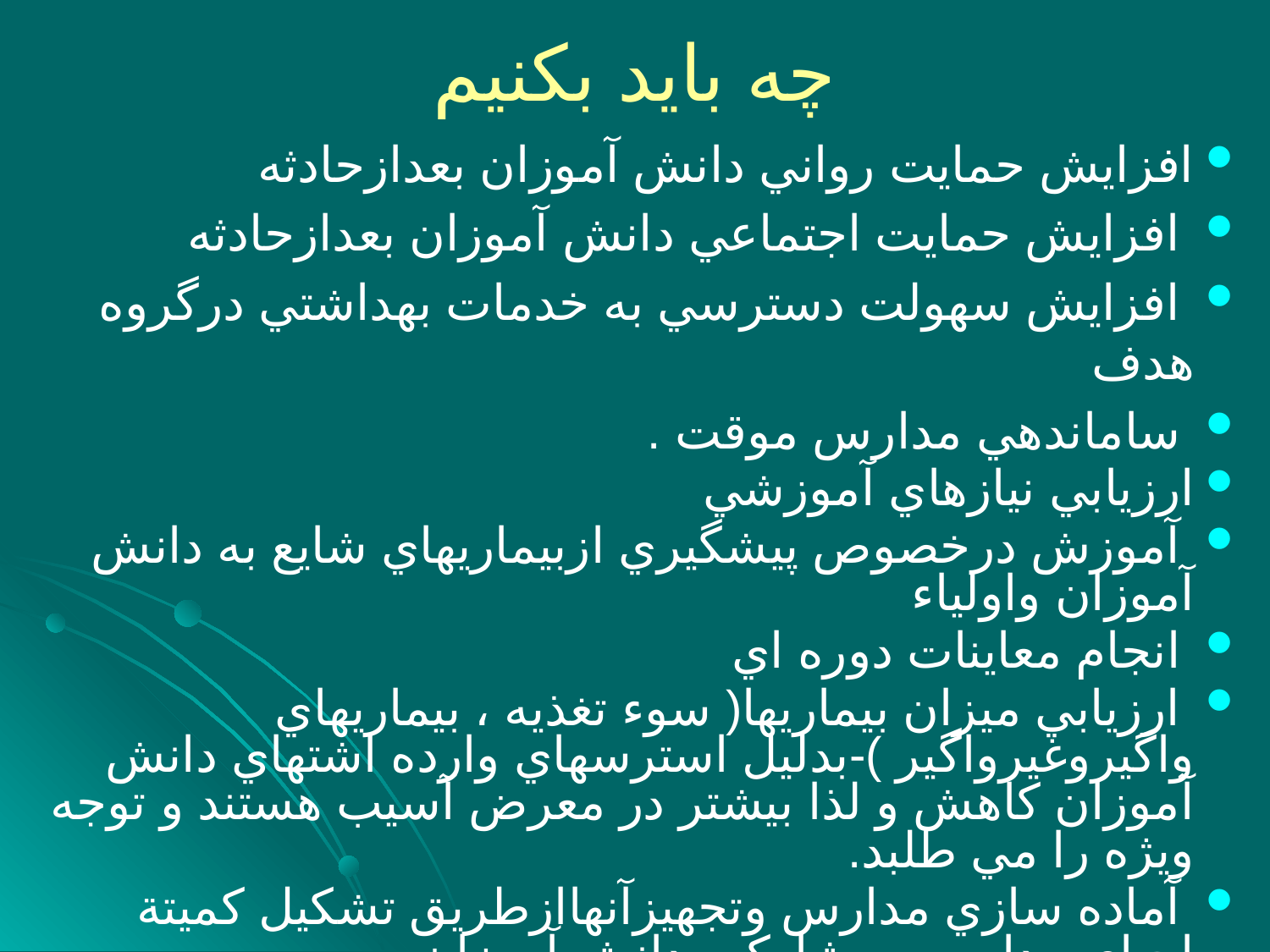

# چه بايد بكنيم
افزايش حمايت رواني دانش آموزان بعدازحادثه
 افزايش حمايت اجتماعي دانش آموزان بعدازحادثه
 افزايش سهولت دسترسي به خدمات بهداشتي درگروه هدف
 ساماندهي مدارس موقت .
ارزيابي نيازهاي آموزشي
 آموزش درخصوص پيشگيري ازبيماريهاي شايع به دانش آموزان واولياء
 انجام معاينات دوره اي
 ارزيابي ميزان بيماريها( سوء تغذيه ، بيماريهاي واگيروغيرواگير )-بدليل استرسهاي وارده اشتهاي دانش آموزان كاهش و لذا بيشتر در معرض آسيب هستند و توجه ويژه را مي طلبد.
 آماده سازي مدارس وتجهيزآنهاازطريق تشكيل كميتة احياي مدارس ومشاركت دانش آموزان .
 ارزشيابي برنامه هاي مداخله اي